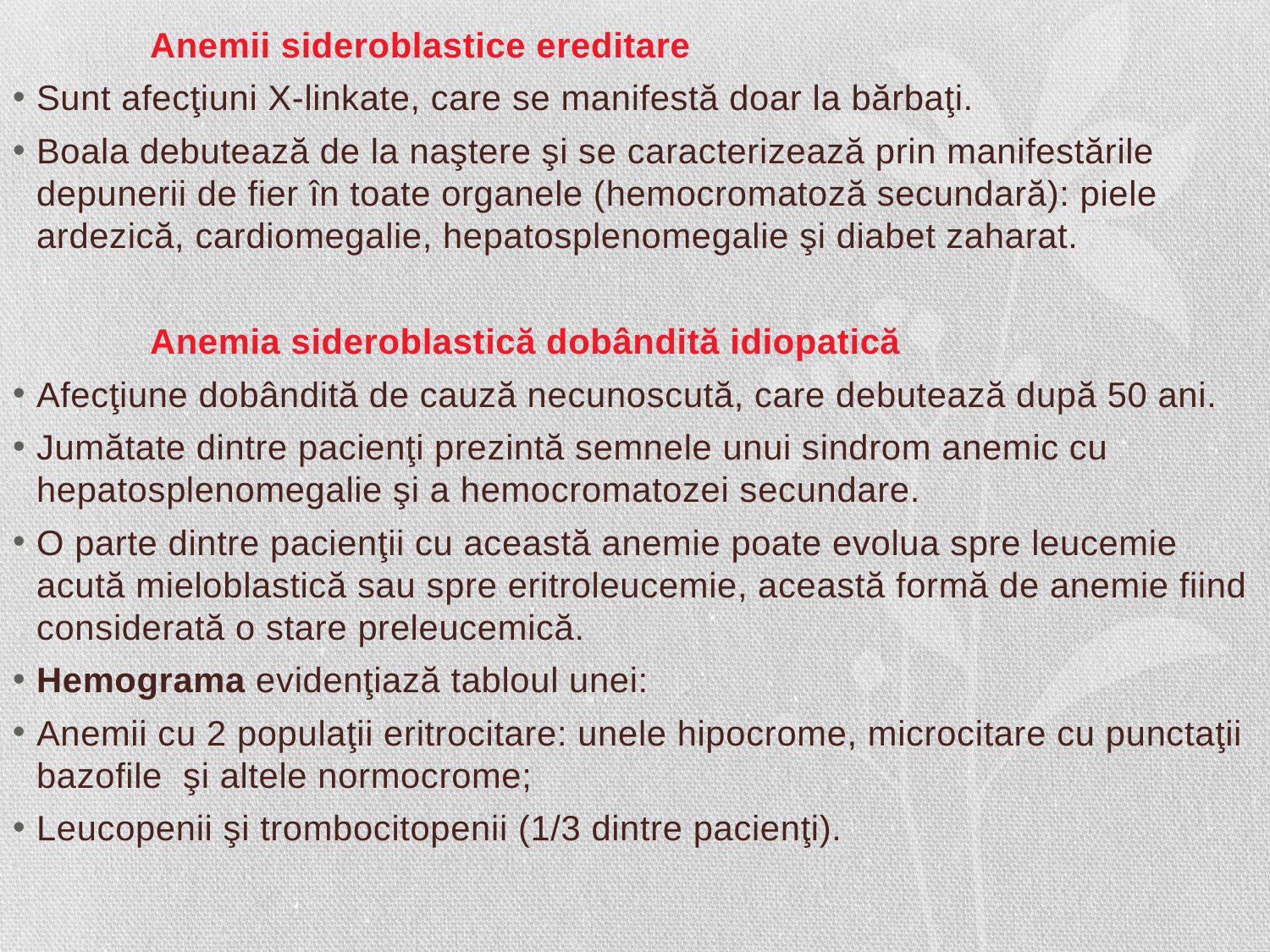

Anemii sideroblastice ereditare
Sunt afecţiuni X-linkate, care se manifestă doar la bărbaţi.
Boala debutează de la naştere şi se caracterizează prin manifestările depunerii de fier în toate organele (hemocromatoză secundară): piele ardezică, cardiomegalie, hepatosplenomegalie şi diabet zaharat.

	 Anemia sideroblastică dobândită idiopatică
Afecţiune dobândită de cauză necunoscută, care debutează după 50 ani.
Jumătate dintre pacienţi prezintă semnele unui sindrom anemic cu hepatosplenomegalie şi a hemocromatozei secundare.
O parte dintre pacienţii cu această anemie poate evolua spre leucemie acută mieloblastică sau spre eritroleucemie, această formă de anemie fiind considerată o stare preleucemică.
Hemograma evidenţiază tabloul unei:
Anemii cu 2 populaţii eritrocitare: unele hipocrome, microcitare cu punctaţii bazofile  şi altele normocrome;
Leucopenii şi trombocitopenii (1/3 dintre pacienţi).